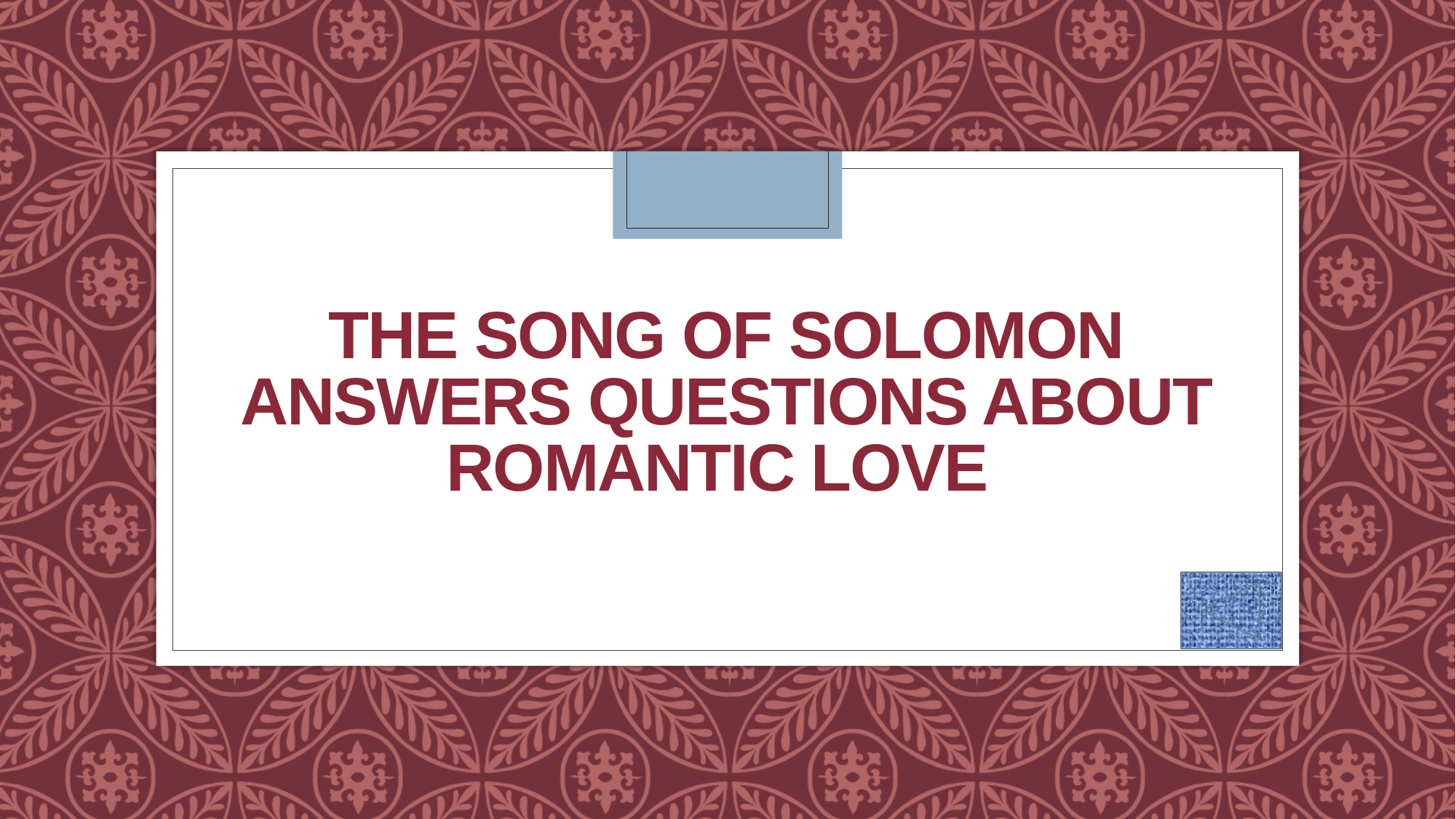

# The song of Solomon answers questions about romantic love